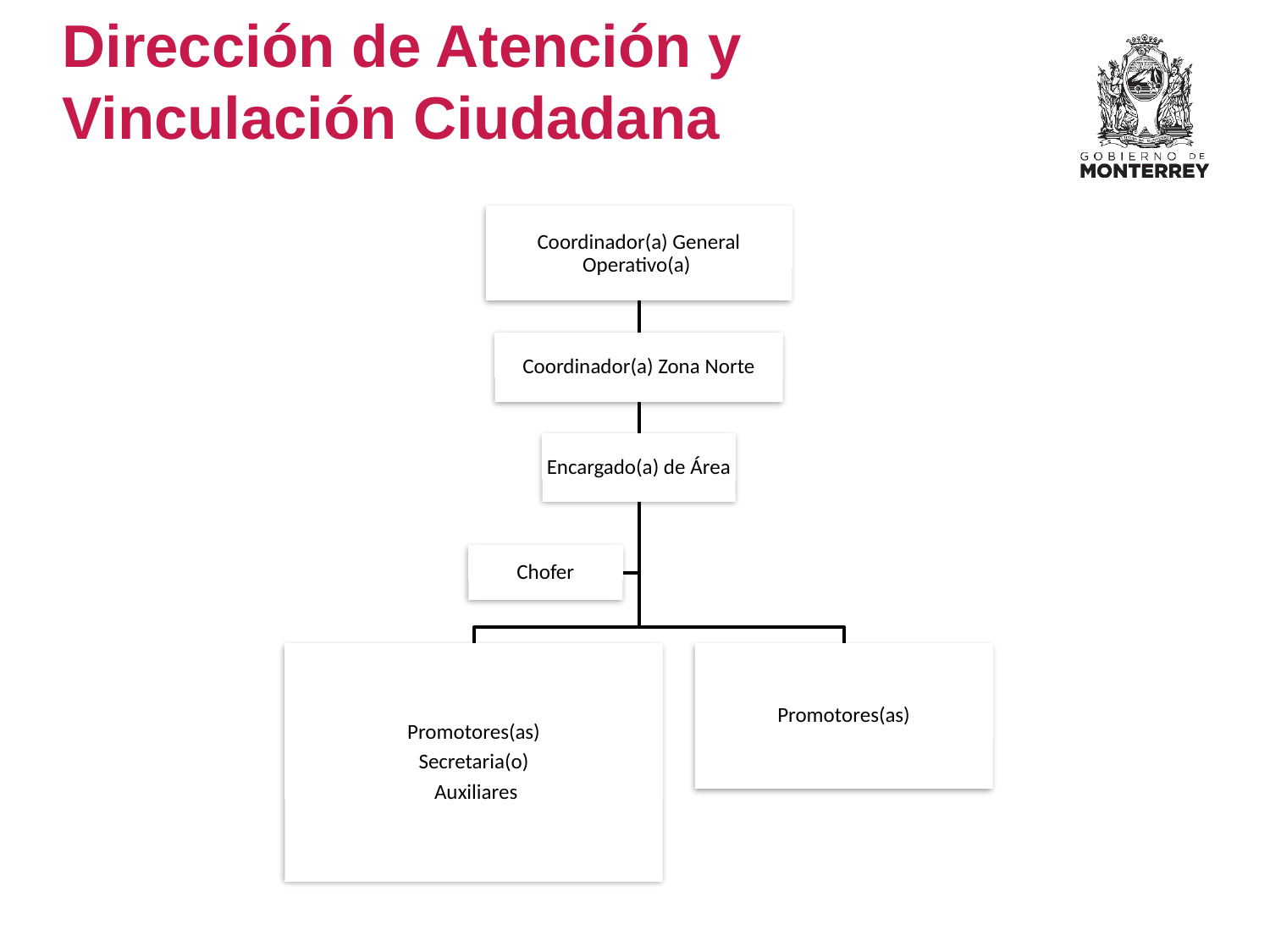

Dirección de Atención y Vinculación Ciudadana
Coordinador(a) General Operativo(a)
Coordinador(a) Zona Norte
Encargado(a) de Área
Promotores(as)
Secretaria(o)
 Auxiliares
Promotores(as)
Chofer